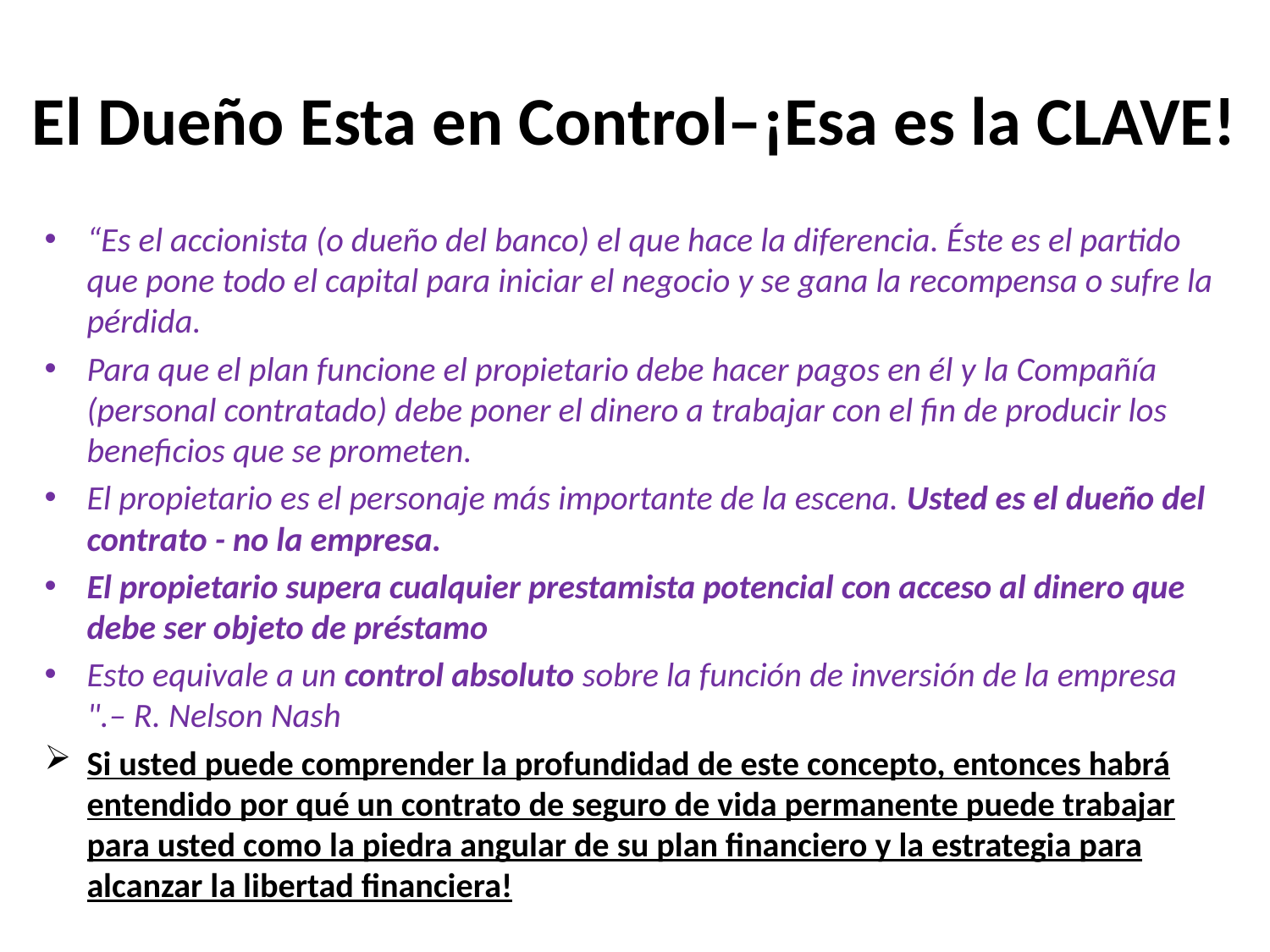

# El Dueño Esta en Control–¡Esa es la CLAVE!
“Es el accionista (o dueño del banco) el que hace la diferencia. Éste es el partido que pone todo el capital para iniciar el negocio y se gana la recompensa o sufre la pérdida.
Para que el plan funcione el propietario debe hacer pagos en él y la Compañía (personal contratado) debe poner el dinero a trabajar con el fin de producir los beneficios que se prometen.
El propietario es el personaje más importante de la escena. Usted es el dueño del contrato - no la empresa.
El propietario supera cualquier prestamista potencial con acceso al dinero que debe ser objeto de préstamo
Esto equivale a un control absoluto sobre la función de inversión de la empresa ".– R. Nelson Nash
Si usted puede comprender la profundidad de este concepto, entonces habrá entendido por qué un contrato de seguro de vida permanente puede trabajar para usted como la piedra angular de su plan financiero y la estrategia para alcanzar la libertad financiera!